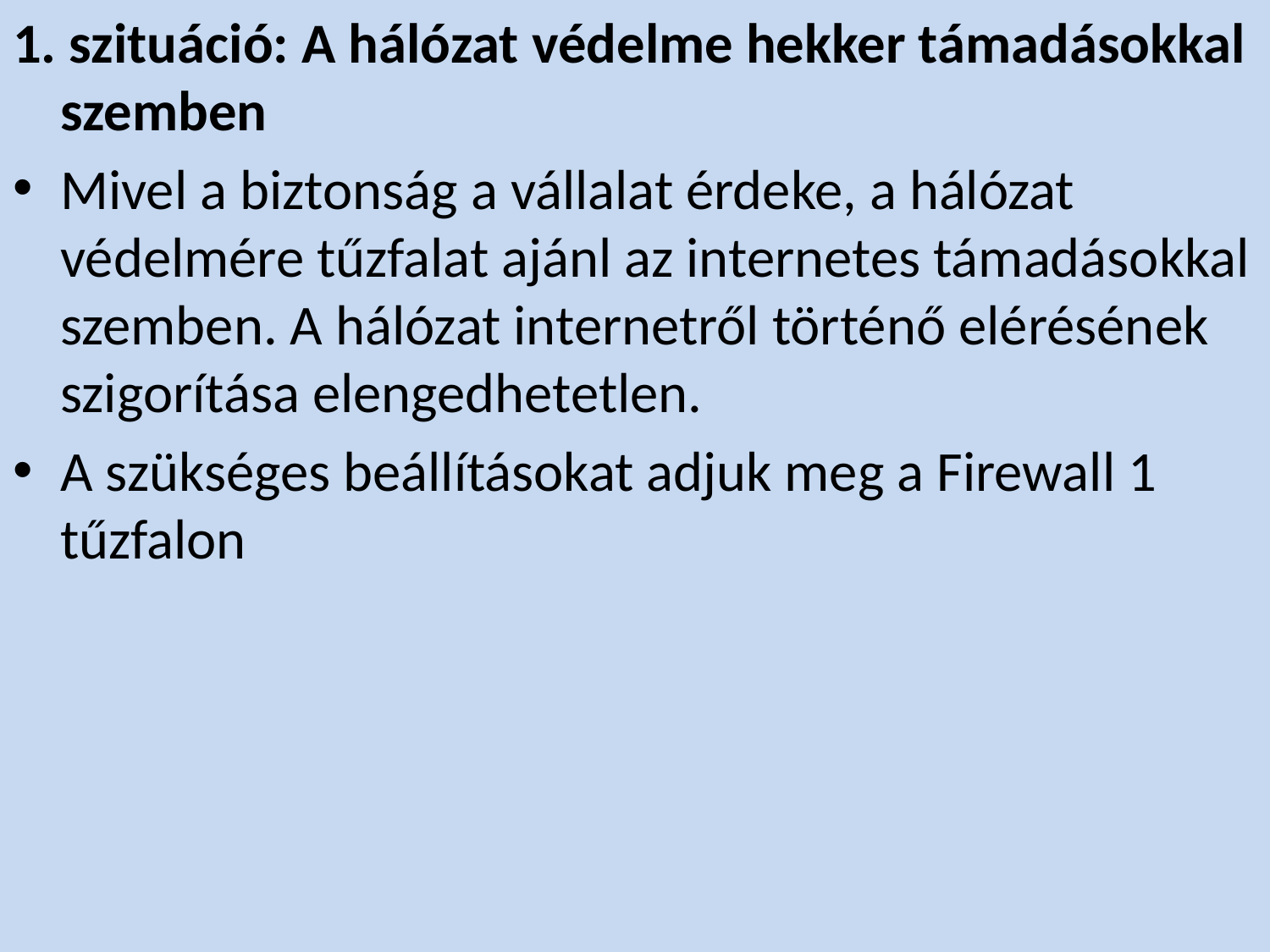

1. szituáció: A hálózat védelme hekker támadásokkal szemben
Mivel a biztonság a vállalat érdeke, a hálózat védelmére tűzfalat ajánl az internetes támadásokkal szemben. A hálózat internetről történő elérésének szigorítása elengedhetetlen.
A szükséges beállításokat adjuk meg a Firewall 1 tűzfalon